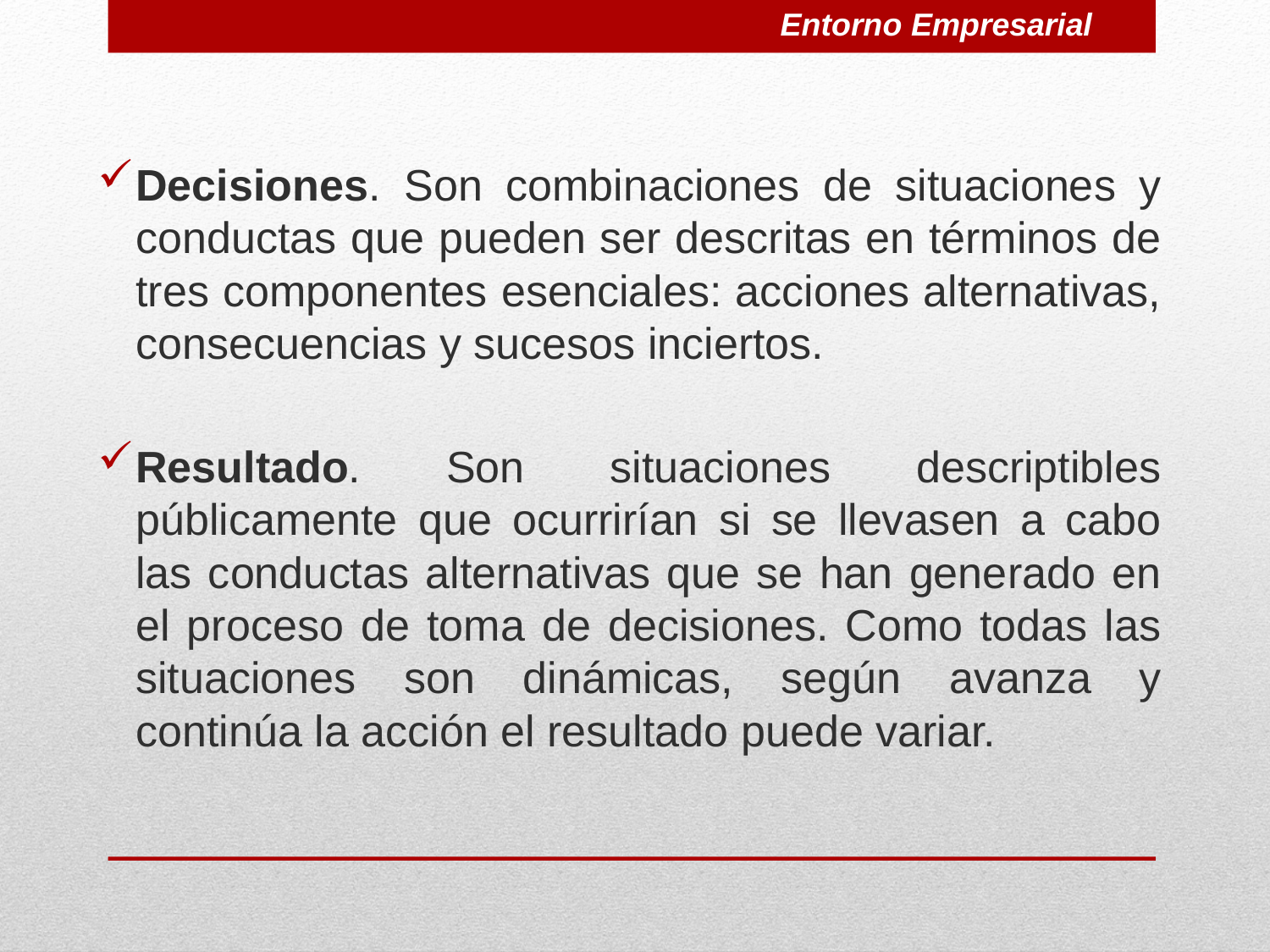

Entorno Empresarial
Decisiones. Son combinaciones de situaciones y conductas que pueden ser descritas en términos de tres componentes esenciales: acciones alternativas, consecuencias y sucesos inciertos.

Resultado. Son situaciones descriptibles públicamente que ocurrirían si se llevasen a cabo las conductas alternativas que se han generado en el proceso de toma de decisiones. Como todas las situaciones son dinámicas, según avanza y continúa la acción el resultado puede variar.